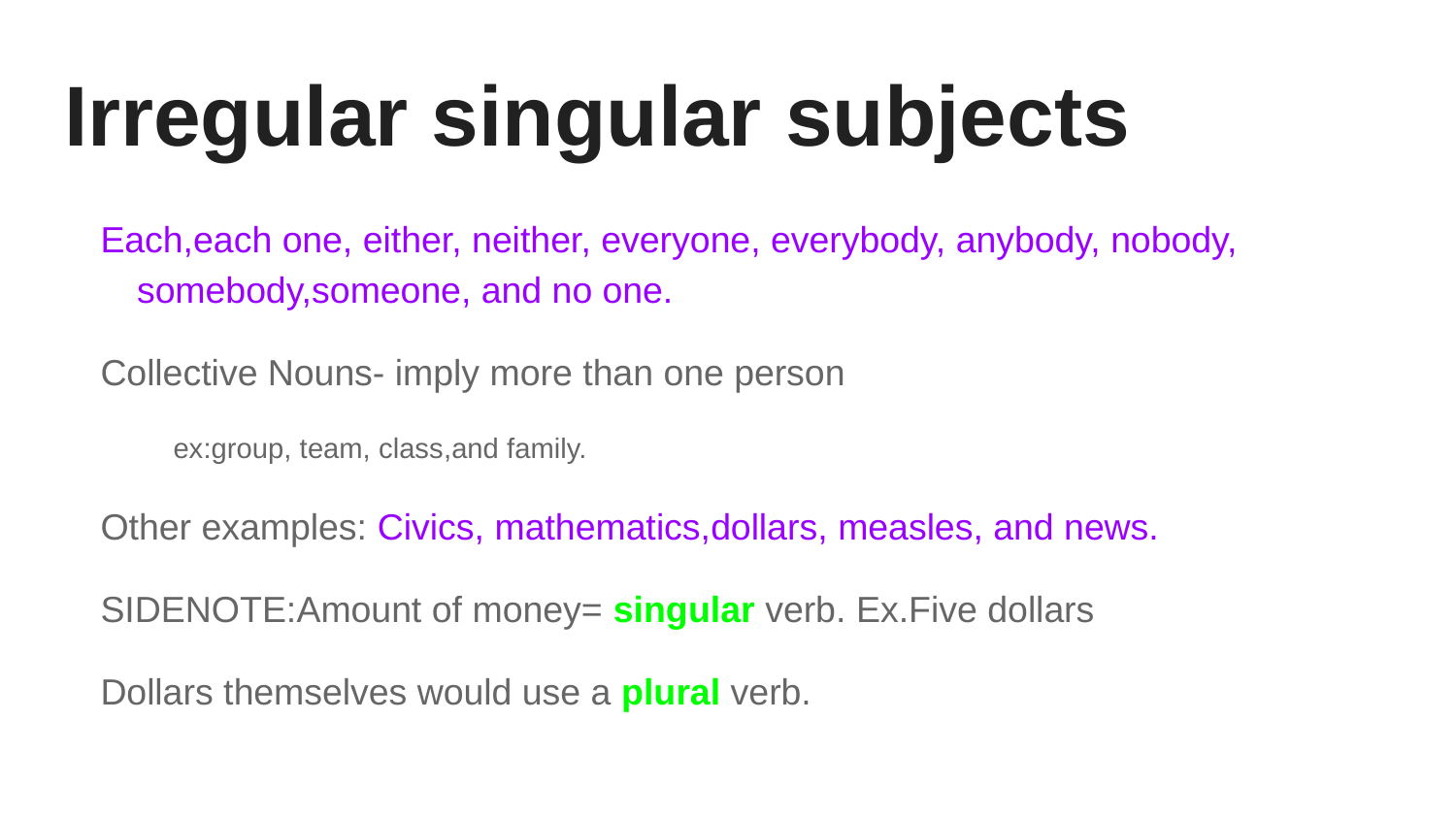

# Irregular singular subjects
Each,each one, either, neither, everyone, everybody, anybody, nobody, somebody,someone, and no one.
Collective Nouns- imply more than one person
ex:group, team, class,and family.
Other examples: Civics, mathematics,dollars, measles, and news.
SIDENOTE:Amount of money= singular verb. Ex.Five dollars
Dollars themselves would use a plural verb.